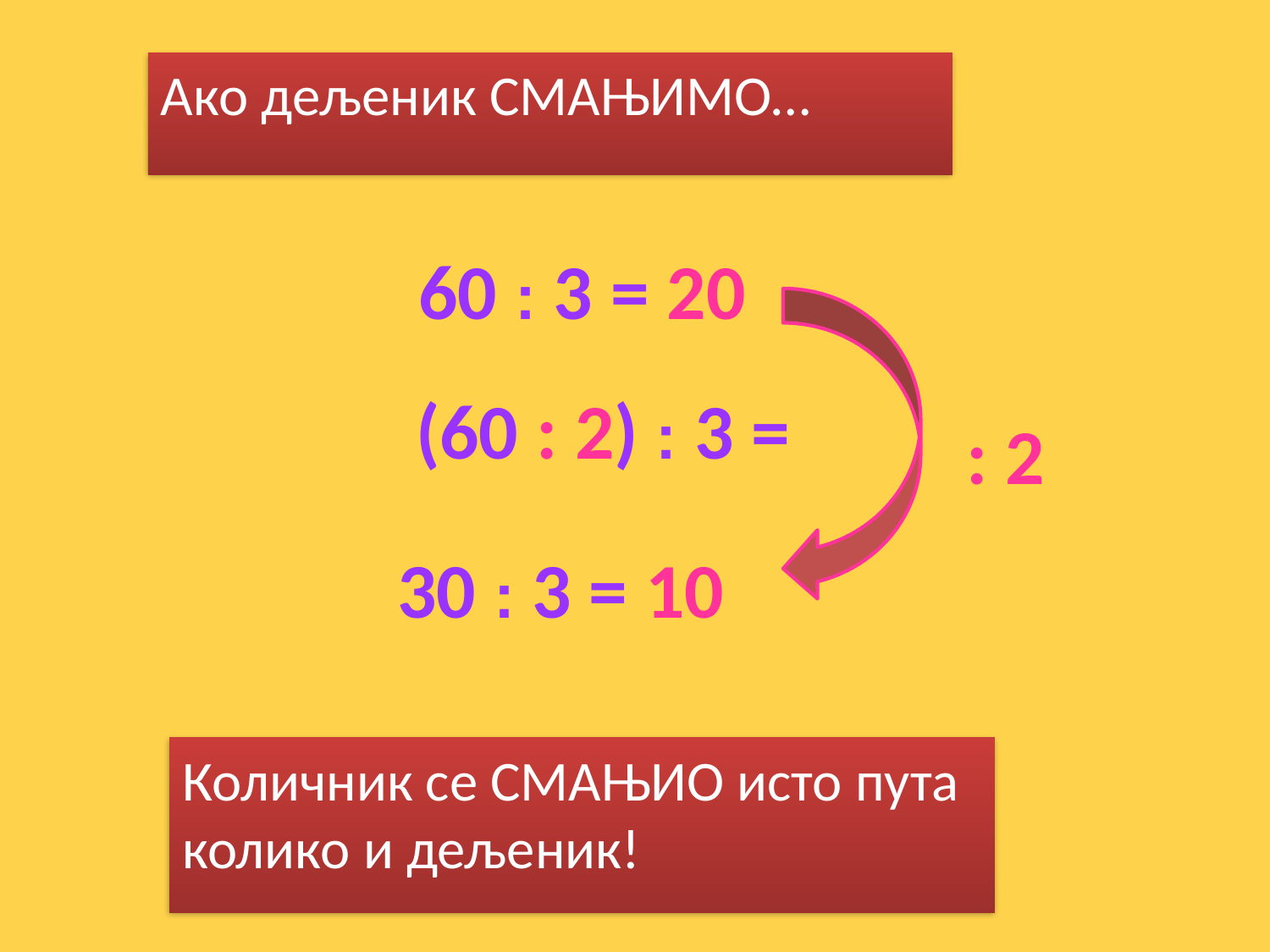

Ако дељеник СМАЊИМО…
60 : 3 = 20

# (60 : 2) : 3 =
: 2
30 : 3 = 10
Количник се СМАЊИО исто пута колико и дељеник!